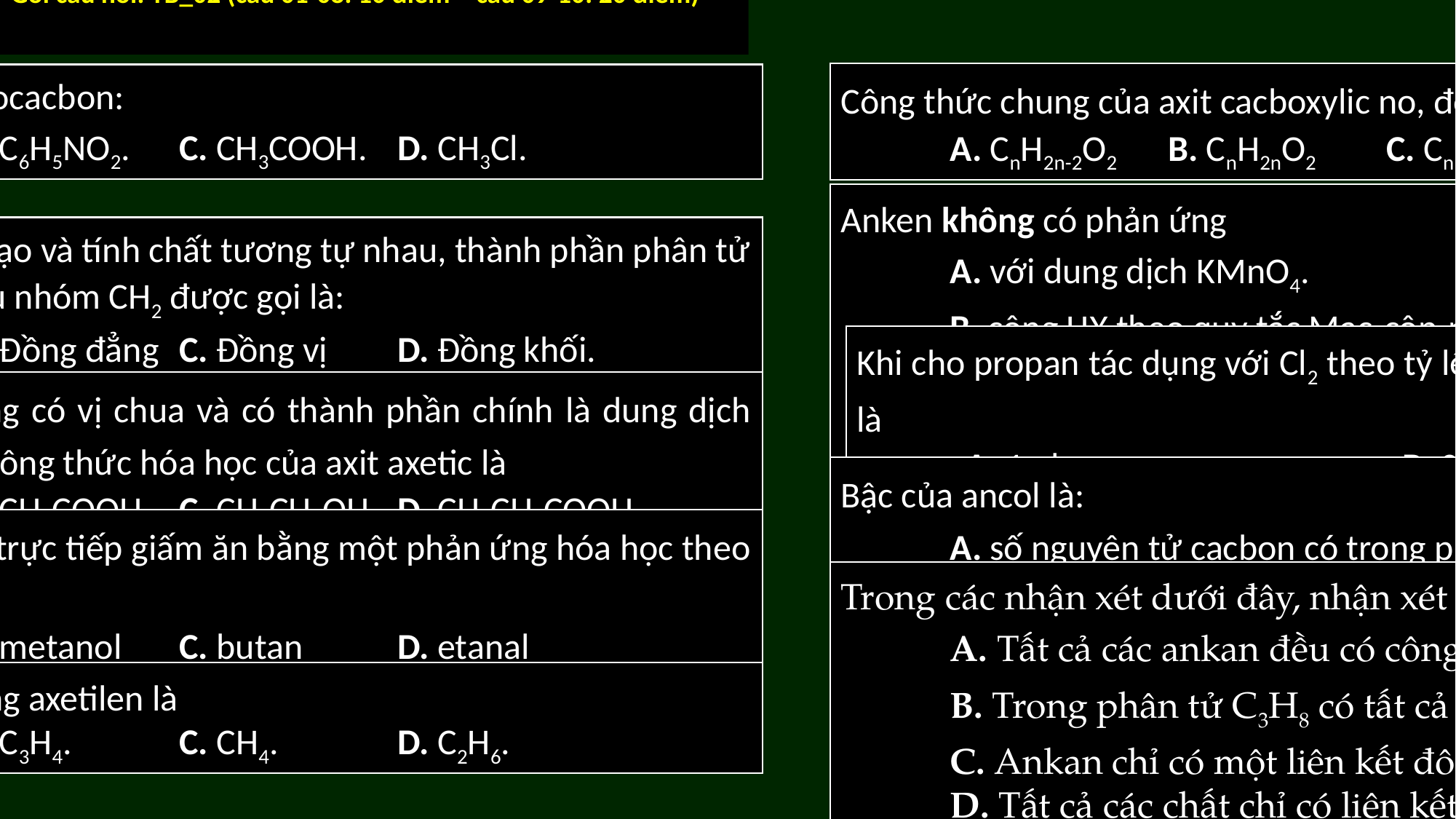

Gói câu hỏi: TB_02 (câu 01-08: 10 điểm – câu 09-10: 20 điểm)

Công thức chung của axit cacboxylic no, đơn chức, mạch hở là
	A. CnH2n-2O2	B. CnH2nO2	C. CnH2n+2O2	D. CnH2n+1O2
Chất nào sau đây là Hidrocacbon:
	A. C5H10.	B. C6H5NO2.	C. CH3COOH.	D. CH3Cl.
Anken không có phản ứng
	A. với dung dịch KMnO4.
	B. cộng HX theo quy tắc Mac-côp-nhi-côp.
	C. trùng hợp.
	D. đề hiđat.
Những hợp chất có cấu tạo và tính chất tương tự nhau, thành phần phân tử khác nhau một hay nhiều nhóm CH2 được gọi là:
	A. Đồng phân	B. Đồng đẳng	C. Đồng vị	D. Đồng khối.
Khi cho propan tác dụng với Cl2 theo tỷ lệ mol 1:1 thì tạo ra sản phẩm chính là
	A. 1-clopropan.		B. 2-clopropan.
	C. 1,2-điclopropan.		D. 1,3-điclopropan.
Giấm ăn là một chất lỏng có vị chua và có thành phần chính là dung dịch axit axetic nồng độ 5%. Công thức hóa học của axit axetic là
	A. HCOOH.	B. CH3COOH.	C. CH3CH2OH.	D. CH3CH2COOH.
Bậc của ancol là:
	A. số nguyên tử cacbon có trong phân tử ancol.
	B. số nhóm chức có trong phân tử.
	C. bậc của nguyên tử cacbon liên kết với nhóm -OH.
	D. bậc của nguyên tử cacbon trong phân tử.
Nguyên liệu để sản xuất trực tiếp giấm ăn bằng một phản ứng hóa học theo phương pháp lên men là
	A. etanol	B. metanol	C. butan	D. etanal
Trong các nhận xét dưới đây, nhận xét nào đúng?
	A. Tất cả các ankan đều có công thức phân tử CnH2n-2 ( n ≥ 1).
	B. Trong phân tử C3H8 có tất cả 10 liên kết đơn.
	C. Ankan chỉ có một liên kết đôi C=C trong phân tử.
	D. Tất cả các chất chỉ có liên kết đơn trong phân tử đều là ankan.
Chất thuộc dãy đồng đẳng axetilen là
	A. C2H4.	B. C3H4.	C. CH4.		D. C2H6.